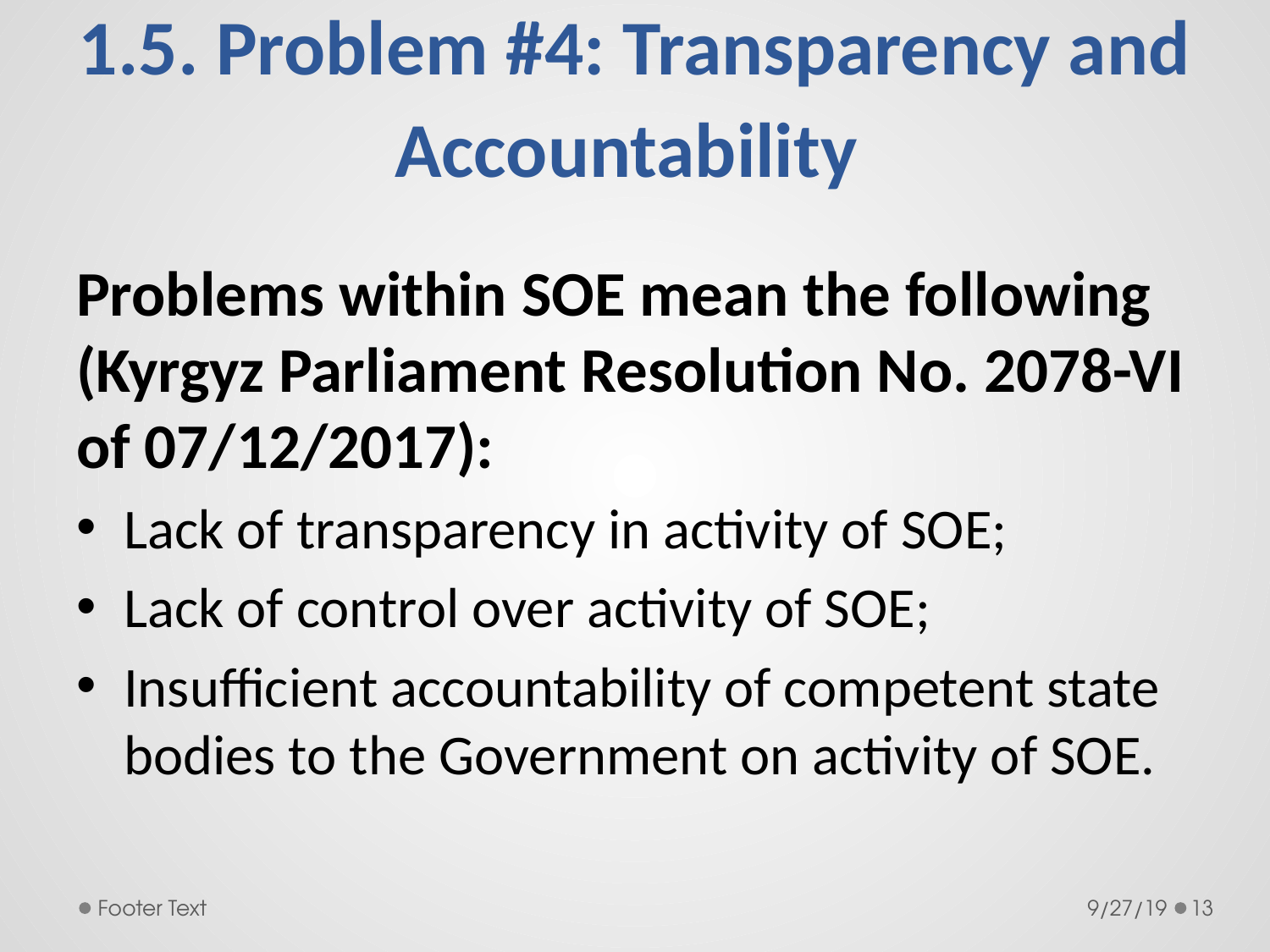

# 1.5. Problem #4: Transparency and Accountability
Problems within SOE mean the following (Kyrgyz Parliament Resolution No. 2078-VI of 07/12/2017):
Lack of transparency in activity of SOE;
Lack of control over activity of SOE;
Insufficient accountability of competent state bodies to the Government on activity of SOE.

Footer Text
9/27/19
13